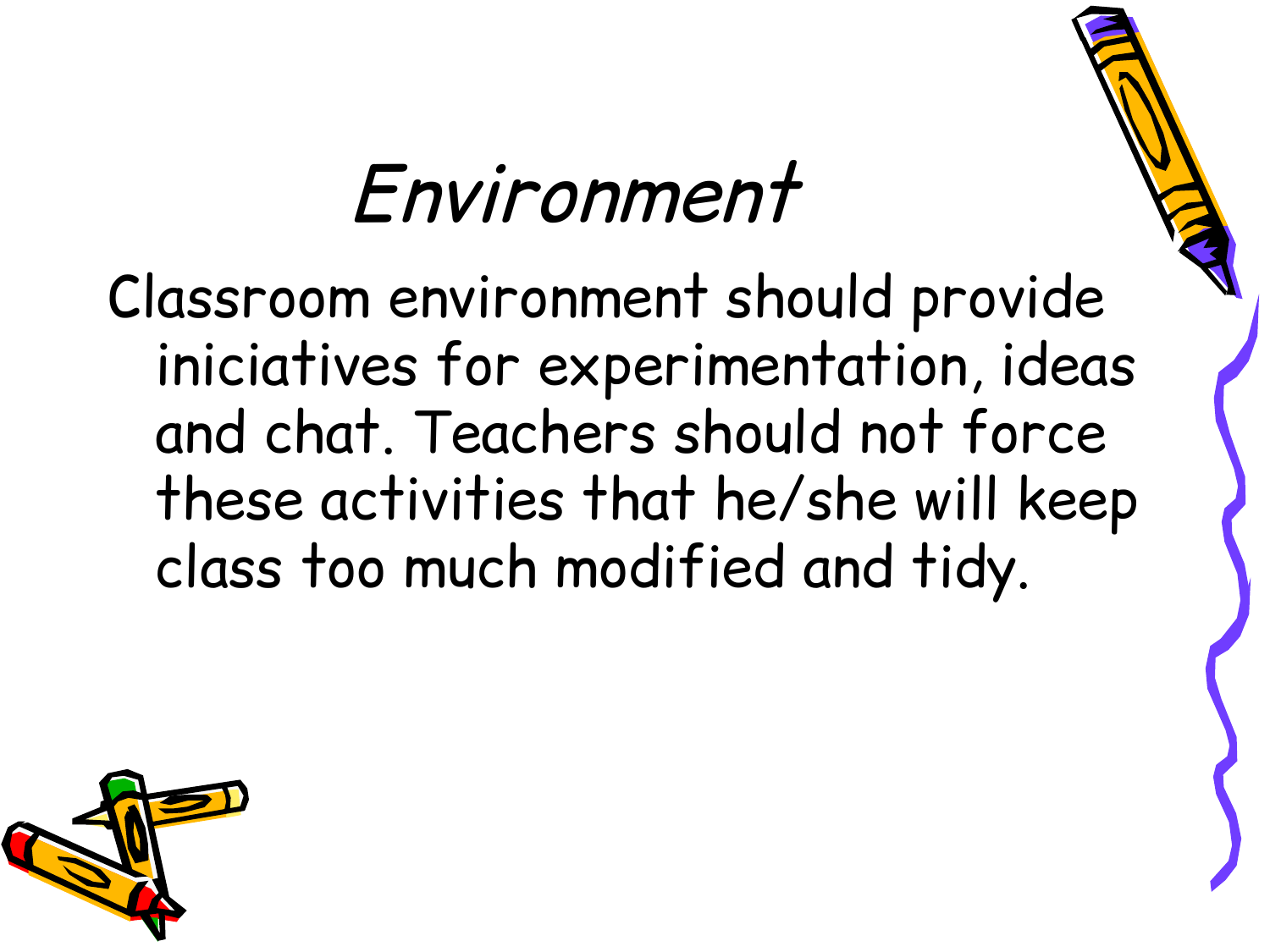

# Environment
Classroom environment should provide iniciatives for experimentation, ideas and chat. Teachers should not force these activities that he/she will keep class too much modified and tidy.